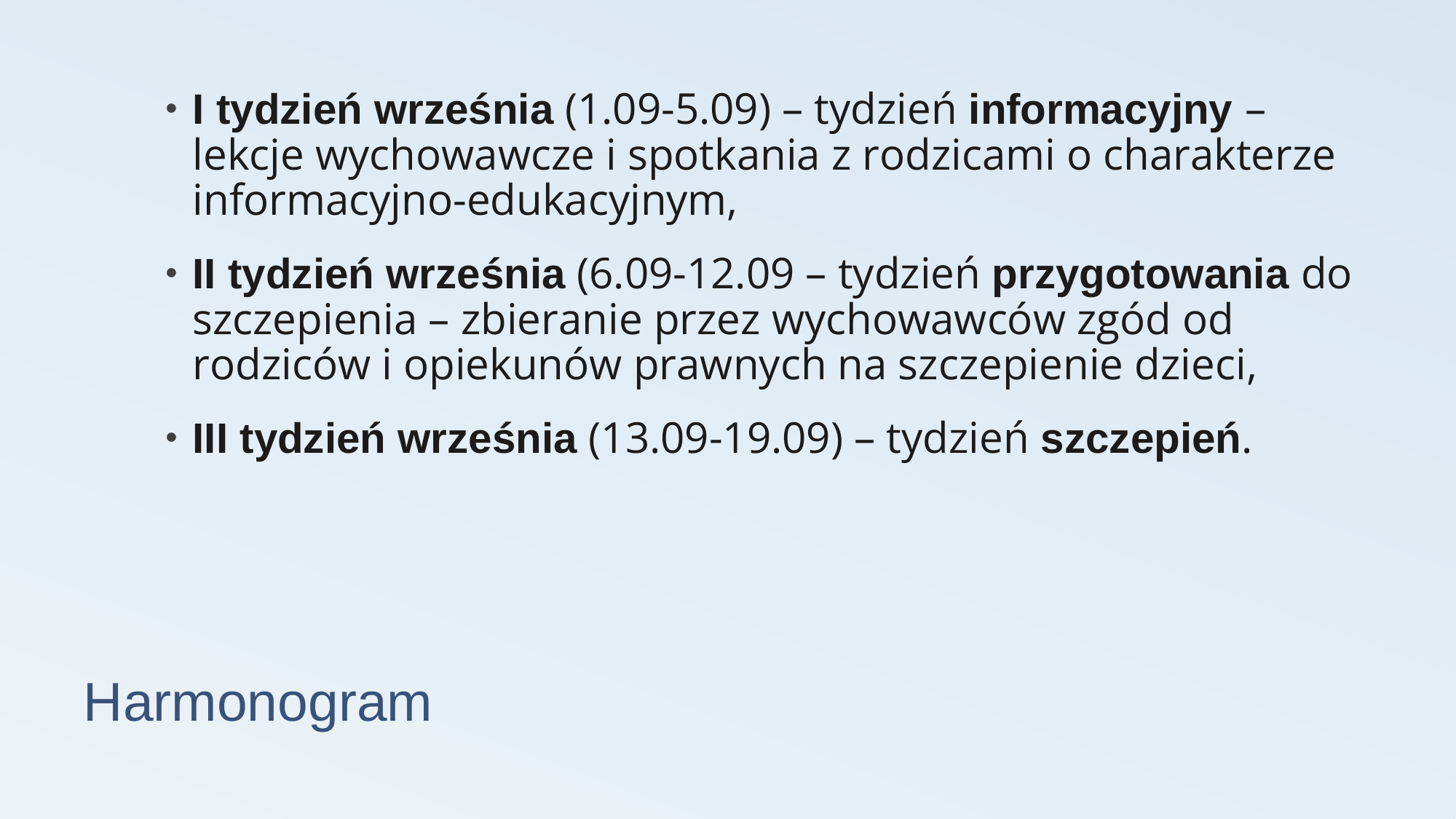

I tydzień września (1.09-5.09) – tydzień informacyjny – lekcje wychowawcze i spotkania z rodzicami o charakterze informacyjno-edukacyjnym,
II tydzień września (6.09-12.09 – tydzień przygotowania do szczepienia – zbieranie przez wychowawców zgód od rodziców i opiekunów prawnych na szczepienie dzieci,
III tydzień września (13.09-19.09) – tydzień szczepień.

# Harmonogram